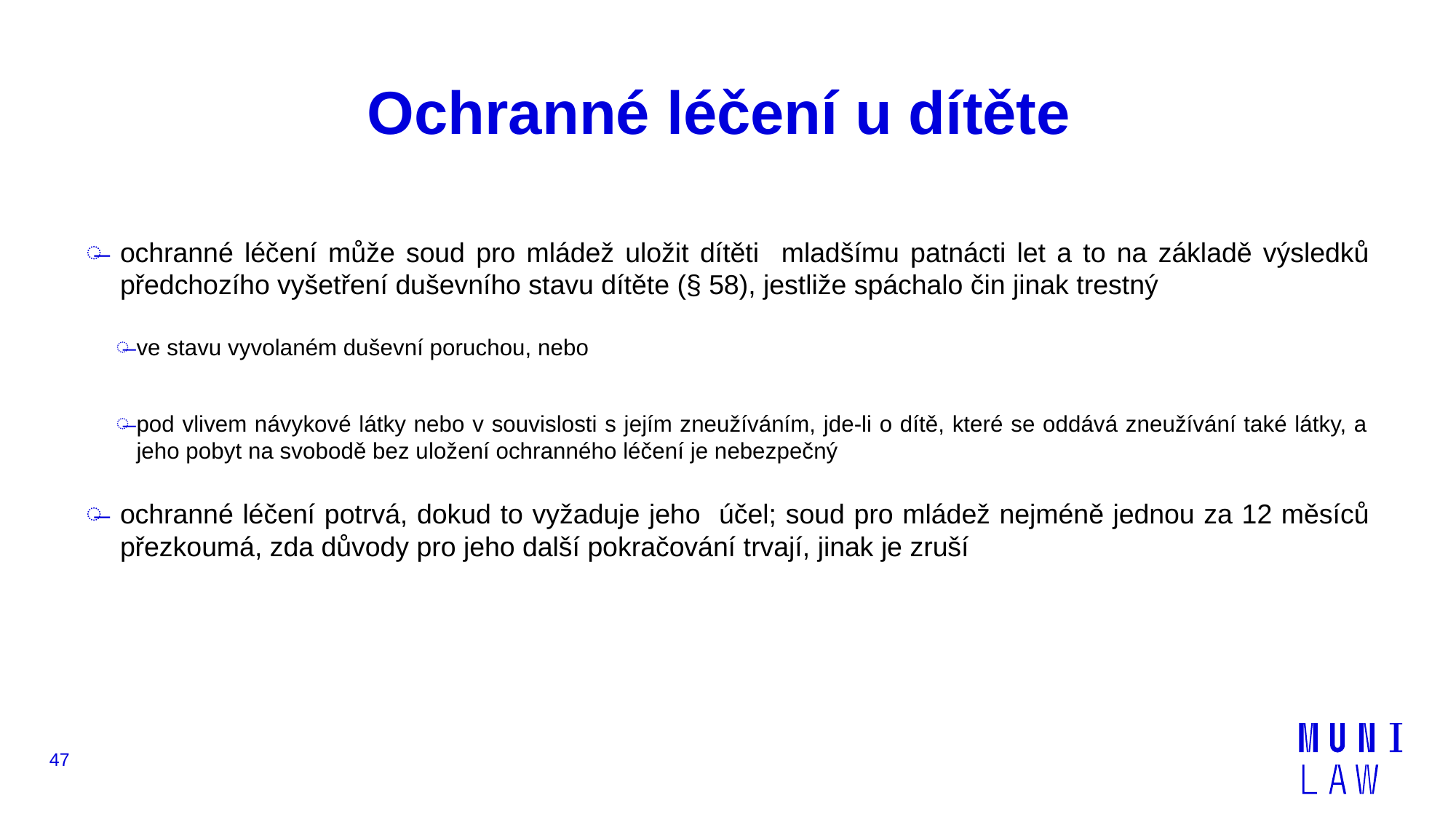

# Ochranné léčení u dítěte

ochranné léčení může soud pro mládež uložit dítěti  mladšímu patnácti let a to na základě výsledků předchozího vyšetření duševního stavu dítěte (§ 58), jestliže spáchalo čin jinak trestný

ve stavu vyvolaném duševní poruchou, nebo

pod vlivem návykové látky nebo v souvislosti s jejím zneužíváním, jde-li o dítě, které se oddává zneužívání také látky, a jeho pobyt na svobodě bez uložení ochranného léčení je nebezpečný

ochranné léčení potrvá, dokud to vyžaduje jeho  účel; soud pro mládež nejméně jednou za 12 měsíců přezkoumá, zda důvody pro jeho další pokračování trvají, jinak je zruší

47